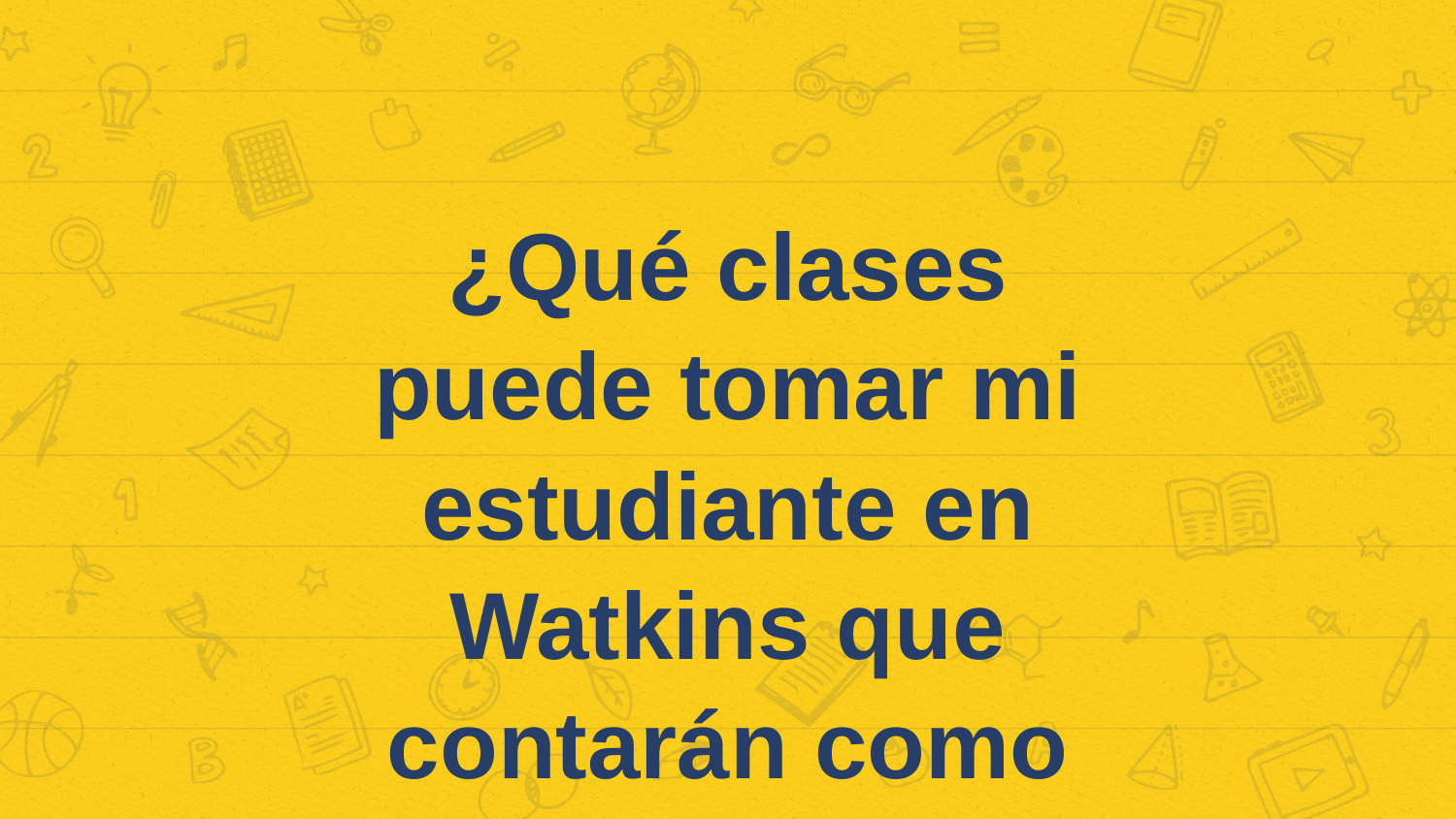

¿Qué clases puede tomar mi estudiante en Watkins que contarán como crédito de escuela secundaria?